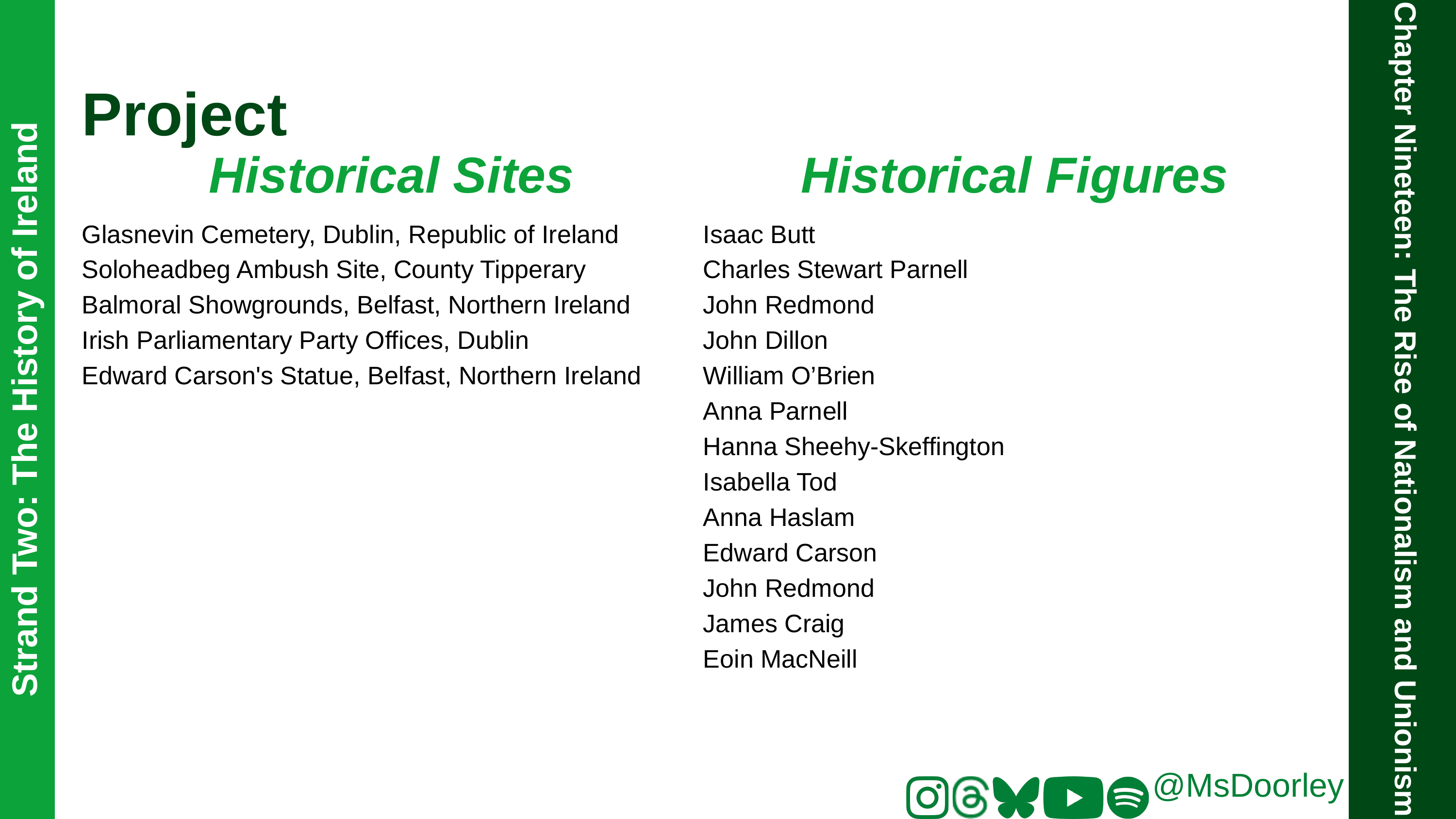

Project
Historical Sites
Historical Figures
Glasnevin Cemetery, Dublin, Republic of Ireland
Soloheadbeg Ambush Site, County Tipperary
Balmoral Showgrounds, Belfast, Northern Ireland
Irish Parliamentary Party Offices, Dublin
Edward Carson's Statue, Belfast, Northern Ireland

Isaac Butt
Charles Stewart Parnell
John Redmond
John Dillon
William O’Brien
Anna Parnell
Hanna Sheehy-Skeffington
Isabella Tod
Anna Haslam
Edward Carson
John Redmond
James Craig
Eoin MacNeill

Strand Two: The History of Ireland
Chapter Nineteen: The Rise of Nationalism and Unionism

@MsDoorley